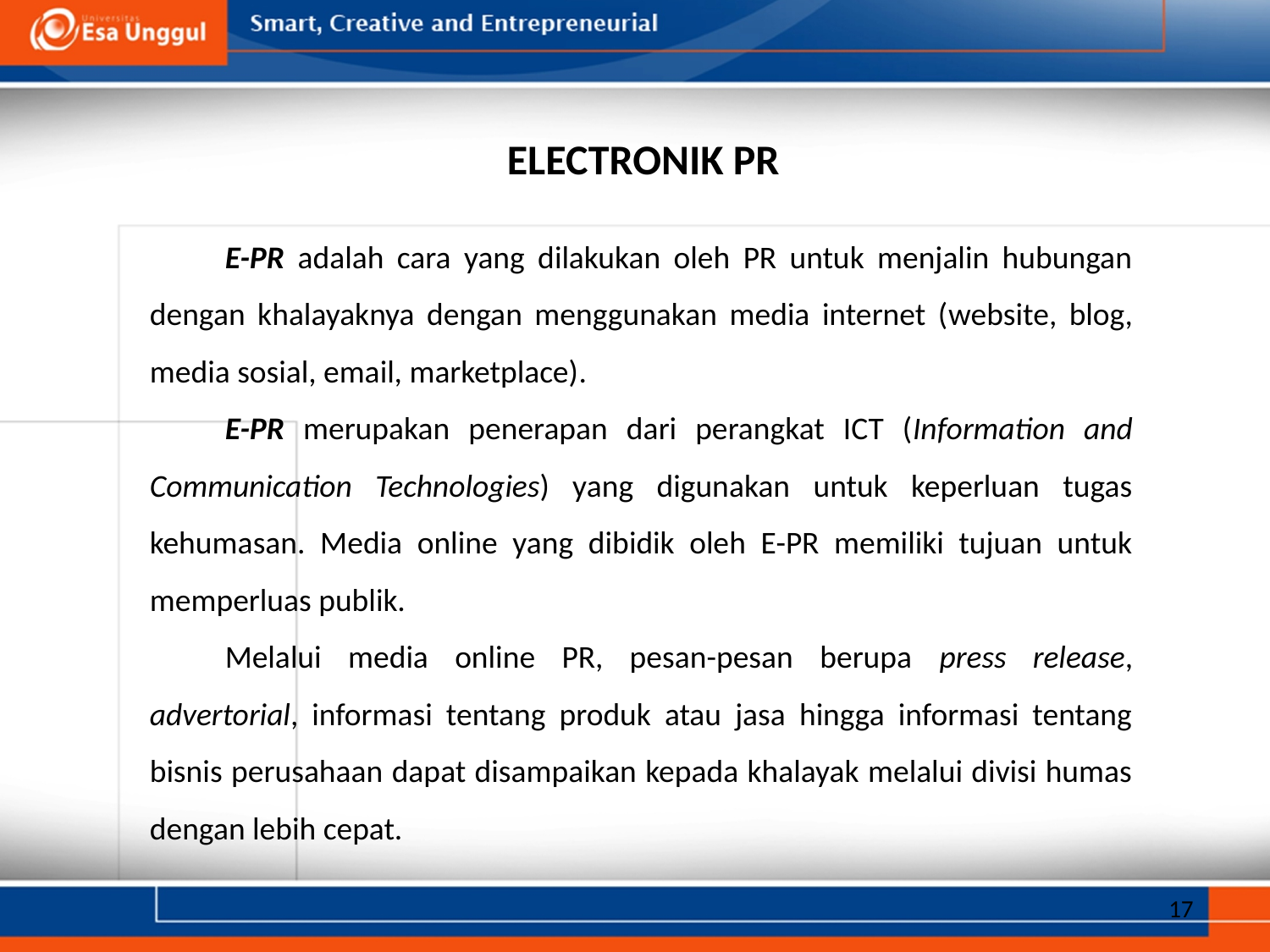

ELECTRONIK PR
E-PR adalah cara yang dilakukan oleh PR untuk menjalin hubungan dengan khalayaknya dengan menggunakan media internet (website, blog, media sosial, email, marketplace).
E-PR merupakan penerapan dari perangkat ICT (Information and Communication Technologies) yang digunakan untuk keperluan tugas kehumasan. Media online yang dibidik oleh E-PR memiliki tujuan untuk memperluas publik.
Melalui media online PR, pesan-pesan berupa press release, advertorial, informasi tentang produk atau jasa hingga informasi tentang bisnis perusahaan dapat disampaikan kepada khalayak melalui divisi humas dengan lebih cepat.
17